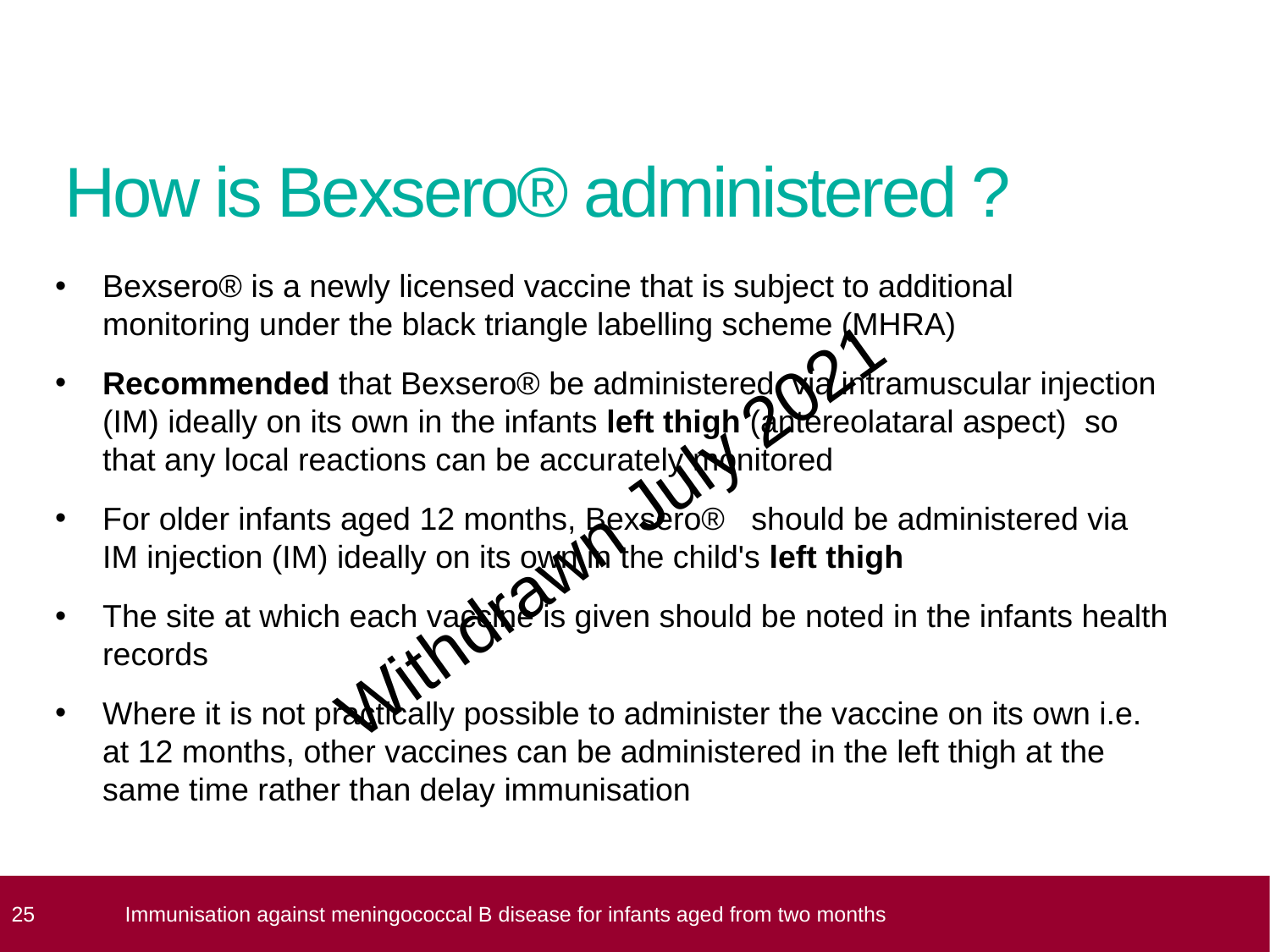

# How is Bexsero® administered ?
Bexsero® is a newly licensed vaccine that is subject to additional monitoring under the black triangle labelling scheme (MHRA)
Recommended that Bexsero® be administered  via intramuscular injection (IM) ideally on its own in the infants left thigh (antereolataral aspect)  so that any local reactions can be accurately monitored
For older infants aged 12 months, Bexsero®   should be administered via IM injection (IM) ideally on its own in the child's left thigh
The site at which each vaccine is given should be noted in the infants health records
Where it is not practically possible to administer the vaccine on its own i.e. at 12 months, other vaccines can be administered in the left thigh at the same time rather than delay immunisation

  25
Immunisation against meningococcal B disease for infants aged from two months